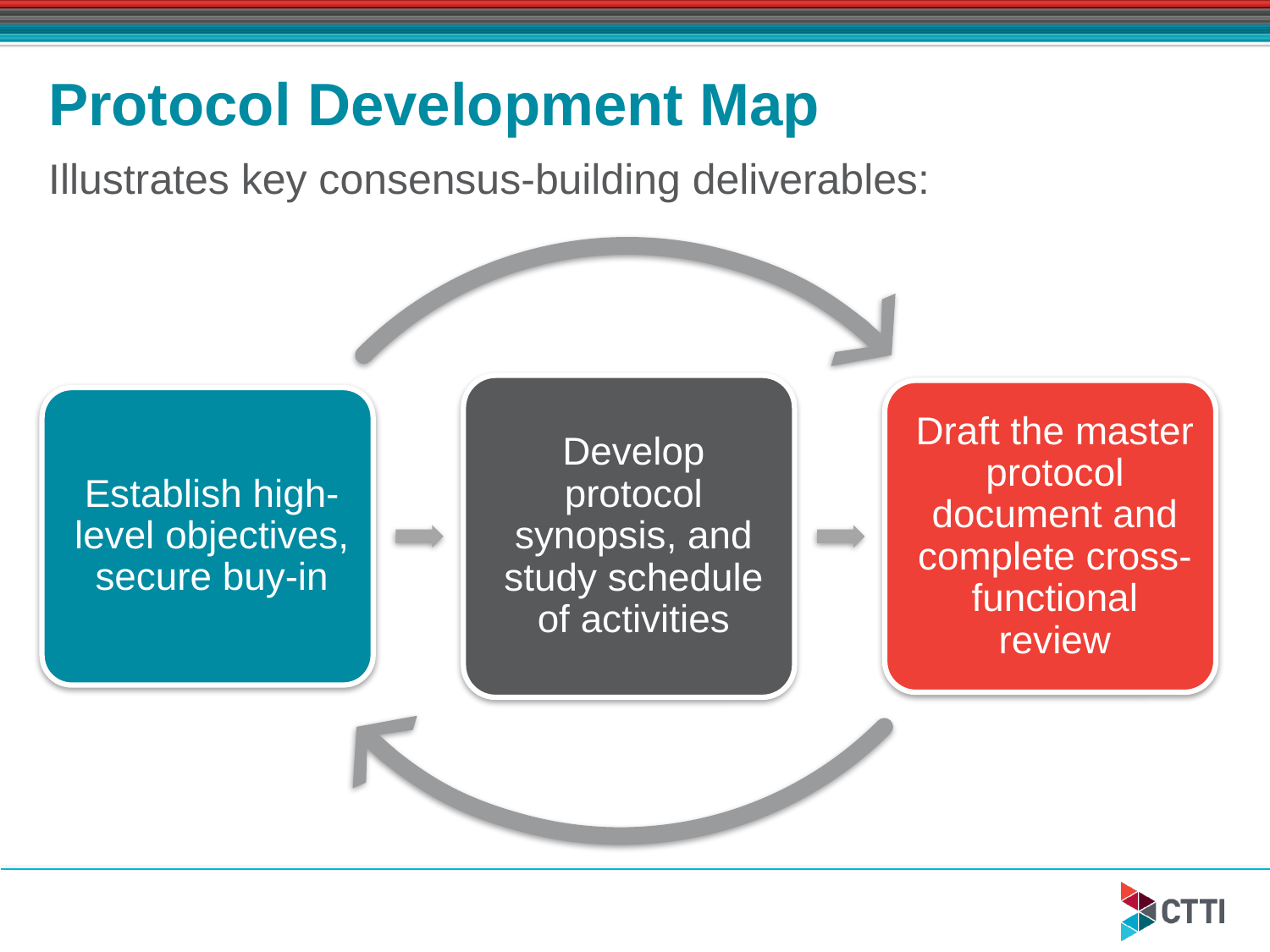

# Protocol Development Map

Illustrates key consensus-building deliverables:
Establish high-level objectives, secure buy-in

Develop protocol synopsis, and study schedule of activities

Draft the master protocol document and complete cross-functional review